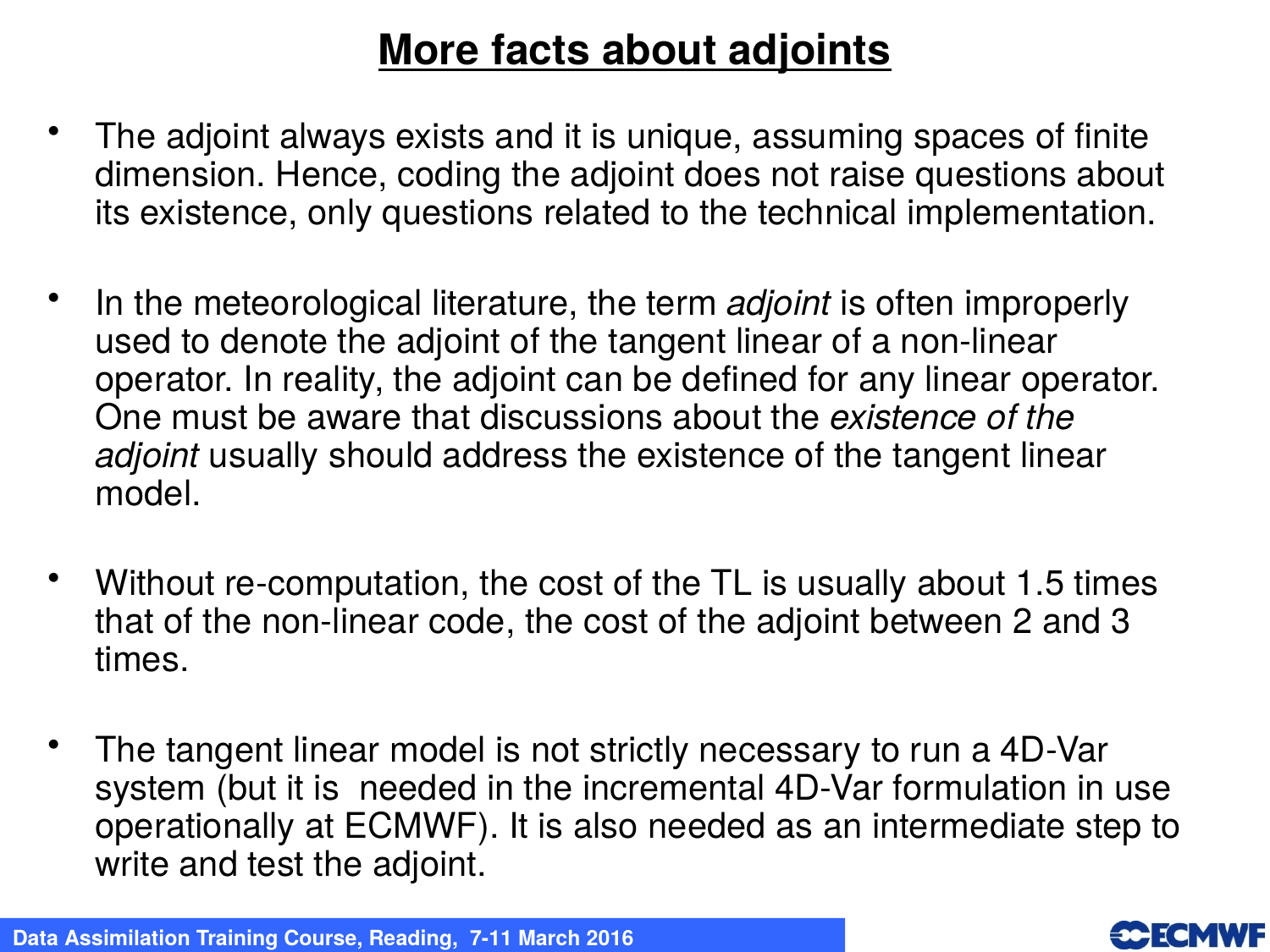

More facts about adjoints
The adjoint always exists and it is unique, assuming spaces of finite dimension. Hence, coding the adjoint does not raise questions about its existence, only questions related to the technical implementation.

In the meteorological literature, the term adjoint is often improperly used to denote the adjoint of the tangent linear of a non-linear operator. In reality, the adjoint can be defined for any linear operator. One must be aware that discussions about the existence of the adjoint usually should address the existence of the tangent linear model.

Without re-computation, the cost of the TL is usually about 1.5 times that of the non-linear code, the cost of the adjoint between 2 and 3 times.

The tangent linear model is not strictly necessary to run a 4D-Var system (but it is  needed in the incremental 4D-Var formulation in use operationally at ECMWF). It is also needed as an intermediate step to write and test the adjoint.